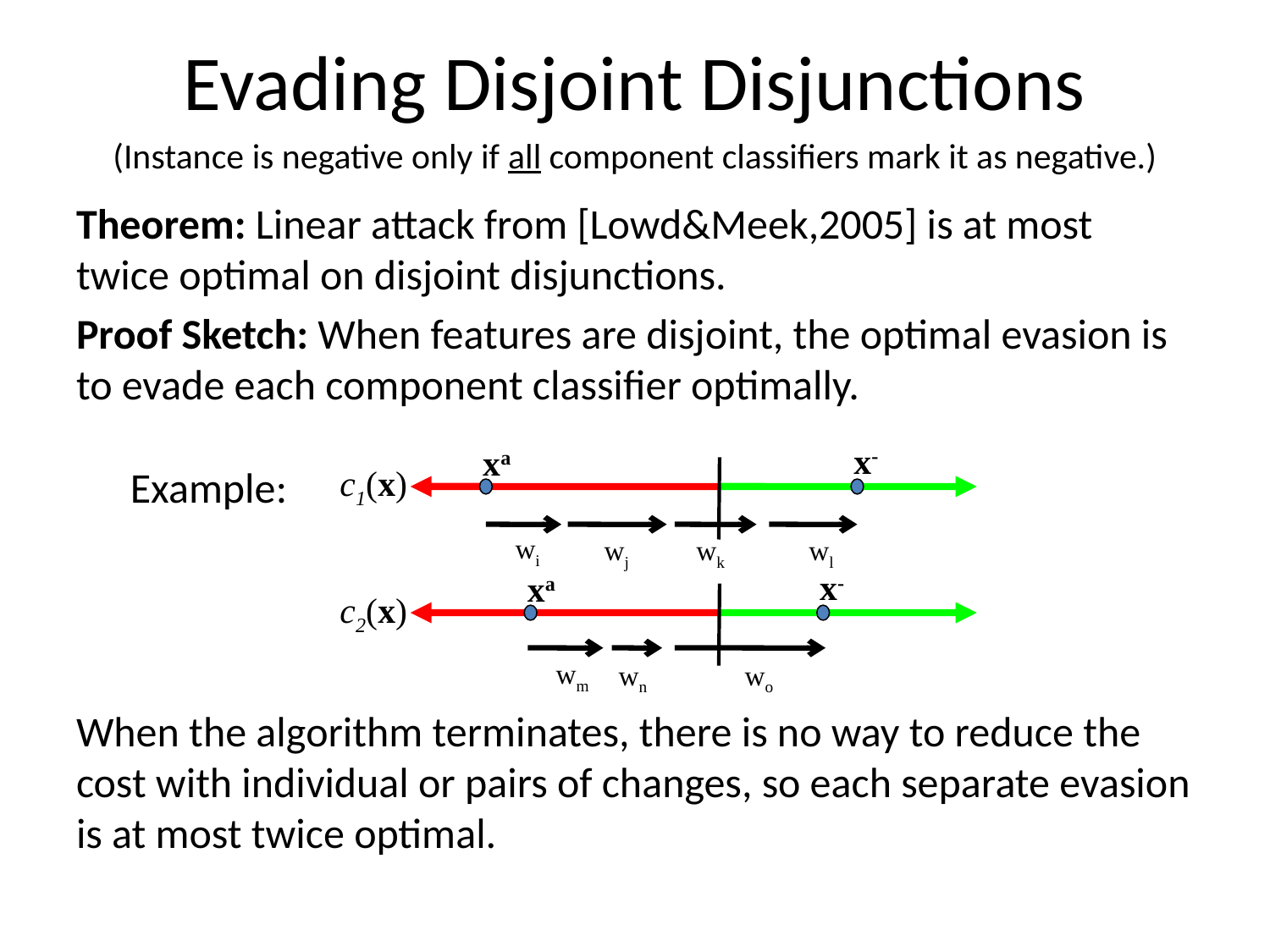

# Evading Disjoint Disjunctions
(Instance is negative only if all component classifiers mark it as negative.)
Theorem: Linear attack from [Lowd&Meek,2005] is at most twice optimal on disjoint disjunctions.
Proof Sketch: When features are disjoint, the optimal evasion is to evade each component classifier optimally.

When the algorithm terminates, there is no way to reduce the cost with individual or pairs of changes, so each separate evasion is at most twice optimal.
x-
xa
Example:
c1(x)

wi
wj
wk
wl
x-
xa
c2(x)

wm
wn
wo